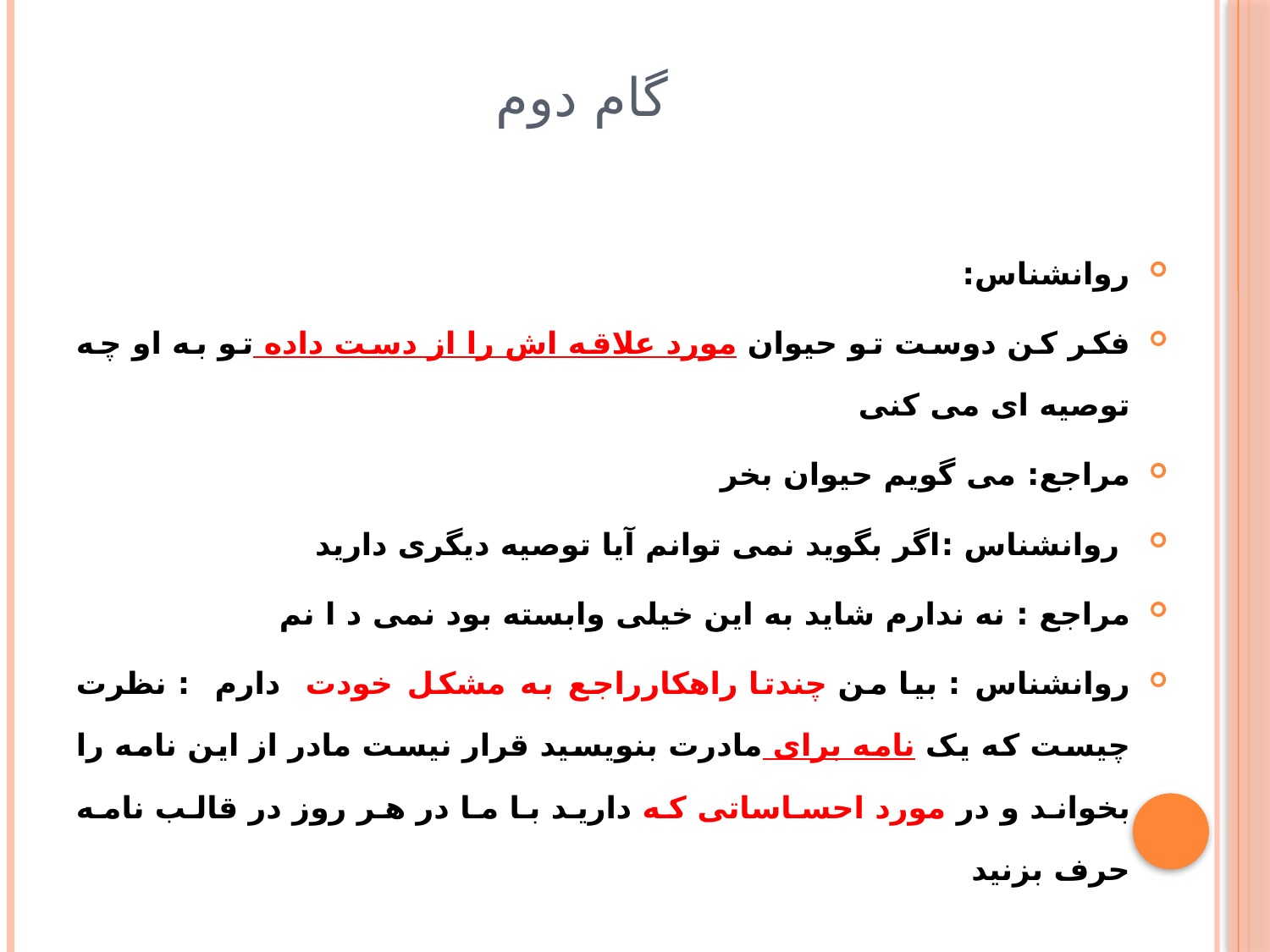

# گام دوم
روانشناس:
فکر کن دوست تو حیوان مورد علاقه اش را از دست داده تو به او چه توصیه ای می کنی
مراجع: می گویم حیوان بخر
 روانشناس :اگر بگوید نمی توانم آیا توصیه دیگری دارید
مراجع : نه ندارم شاید به این خیلی وابسته بود نمی د ا نم
روانشناس : بیا من چندتا راهکارراجع به مشکل خودت  دارم  : نظرت چیست که یک نامه برای مادرت بنویسید قرار نیست مادر از این نامه را بخواند و در مورد احساساتی که دارید با ما در هر روز در قالب نامه حرف بزنید